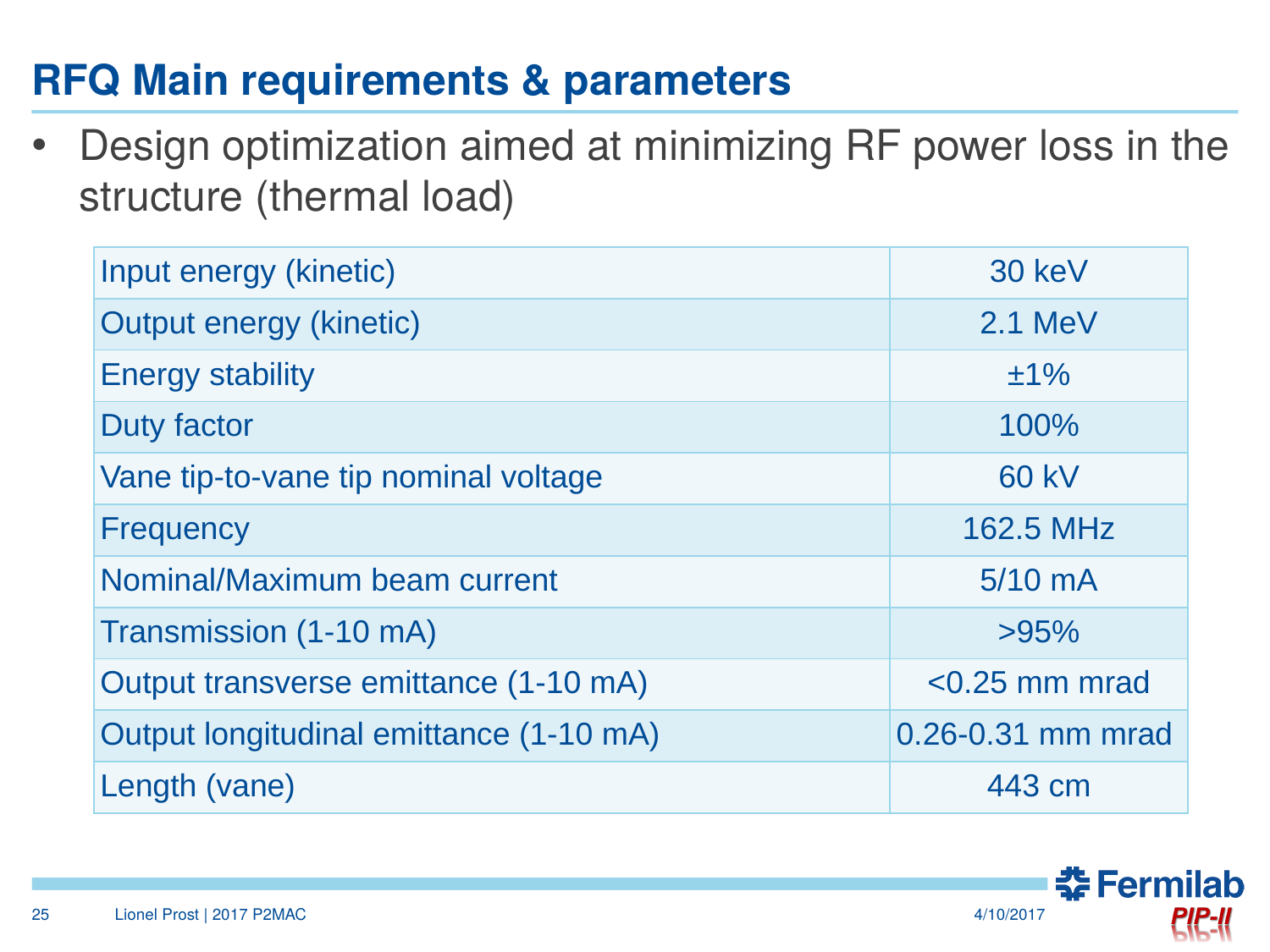

# RFQ Main requirements & parameters
Design optimization aimed at minimizing RF power loss in the structure (thermal load)
| Input energy (kinetic) | 30 keV |
| --- | --- |
| Output energy (kinetic) | 2.1 MeV |
| Energy stability | ±1% |
| Duty factor | 100% |
| Vane tip-to-vane tip nominal voltage | 60 kV |
| Frequency | 162.5 MHz |
| Nominal/Maximum beam current | 5/10 mA |
| Transmission (1-10 mA) | >95% |
| Output transverse emittance (1-10 mA) | <0.25 mm mrad |
| Output longitudinal emittance (1-10 mA) | 0.26-0.31 mm mrad |
| Length (vane) | 443 cm |
25
Lionel Prost | 2017 P2MAC
4/10/2017